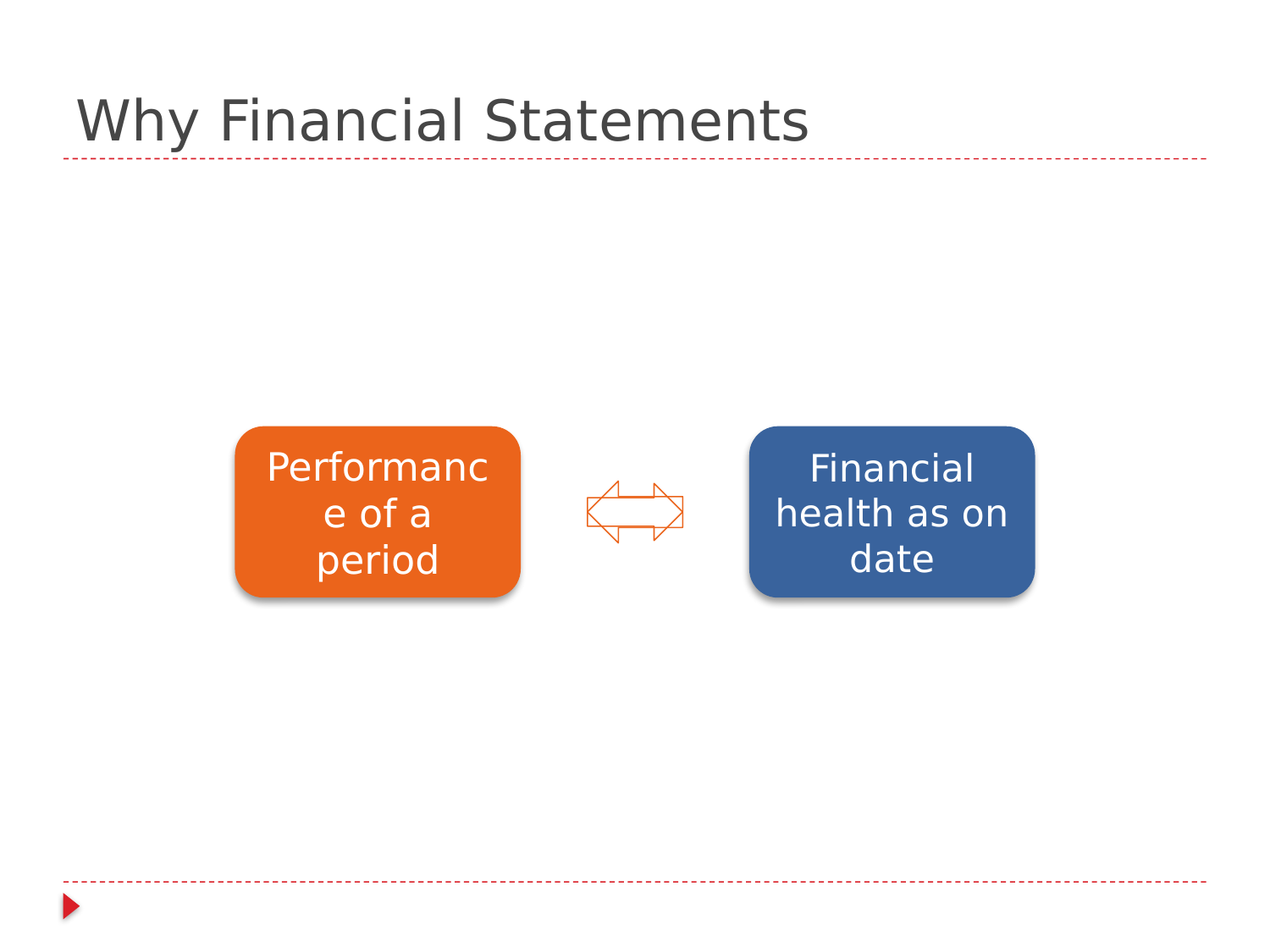

# Why Financial Statements
Performance of a period
Financial health as on date